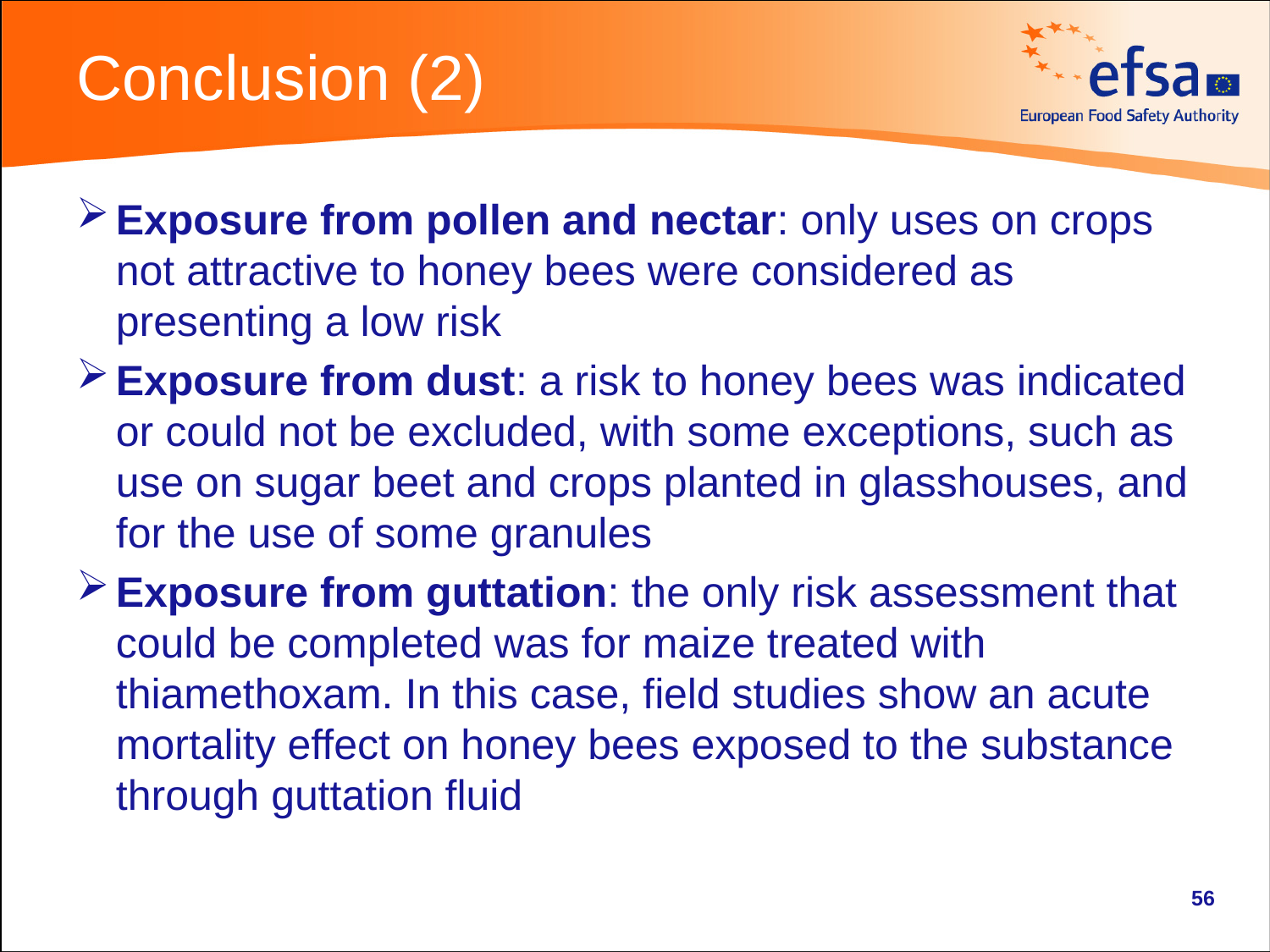

# Conclusion (2)
Exposure from pollen and nectar: only uses on crops not attractive to honey bees were considered as presenting a low risk
Exposure from dust: a risk to honey bees was indicated or could not be excluded, with some exceptions, such as use on sugar beet and crops planted in glasshouses, and for the use of some granules
Exposure from guttation: the only risk assessment that could be completed was for maize treated with thiamethoxam. In this case, field studies show an acute mortality effect on honey bees exposed to the substance through guttation fluid

56